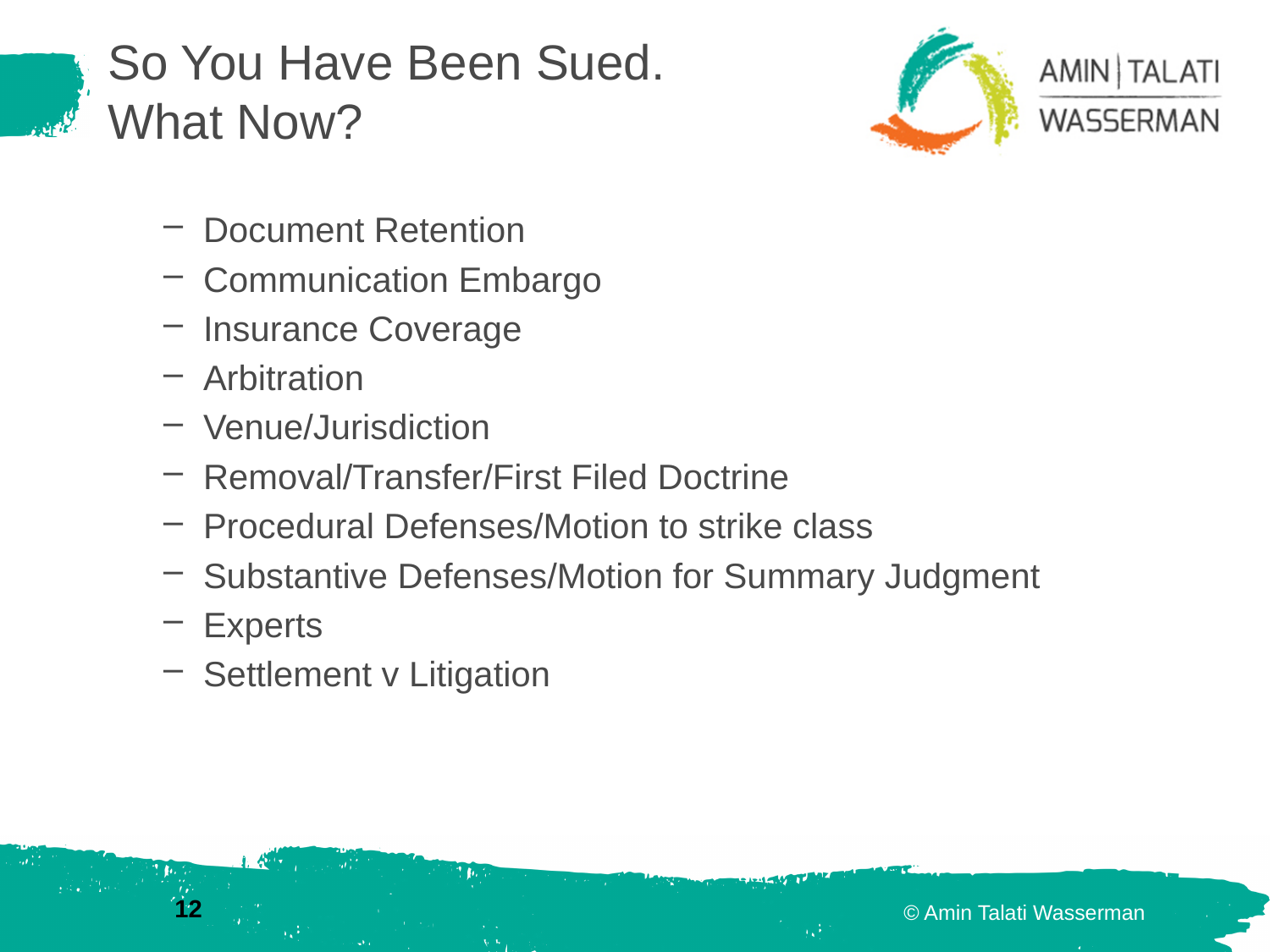

# So You Have Been Sued. What Now?
Document Retention
Communication Embargo
Insurance Coverage
Arbitration
Venue/Jurisdiction
Removal/Transfer/First Filed Doctrine
Procedural Defenses/Motion to strike class
Substantive Defenses/Motion for Summary Judgment
Experts
Settlement v Litigation

12